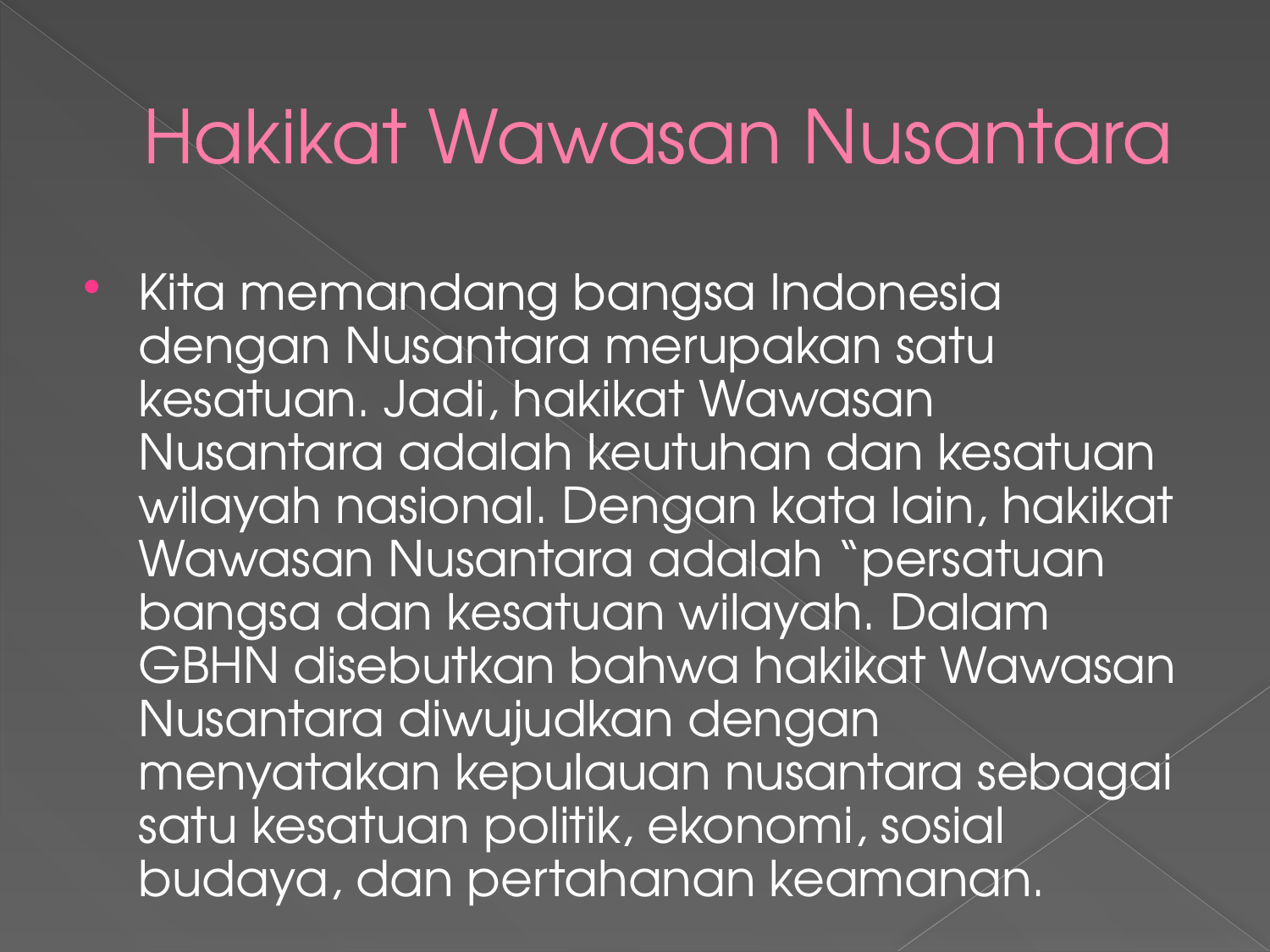

# Hakikat Wawasan Nusantara
Kita memandang bangsa Indonesia dengan Nusantara merupakan satu kesatuan. Jadi, hakikat Wawasan Nusantara adalah keutuhan dan kesatuan wilayah nasional. Dengan kata lain, hakikat Wawasan Nusantara adalah “persatuan bangsa dan kesatuan wilayah. Dalam GBHN disebutkan bahwa hakikat Wawasan Nusantara diwujudkan dengan menyatakan kepulauan nusantara sebagai satu kesatuan politik, ekonomi, sosial budaya, dan pertahanan keamanan.